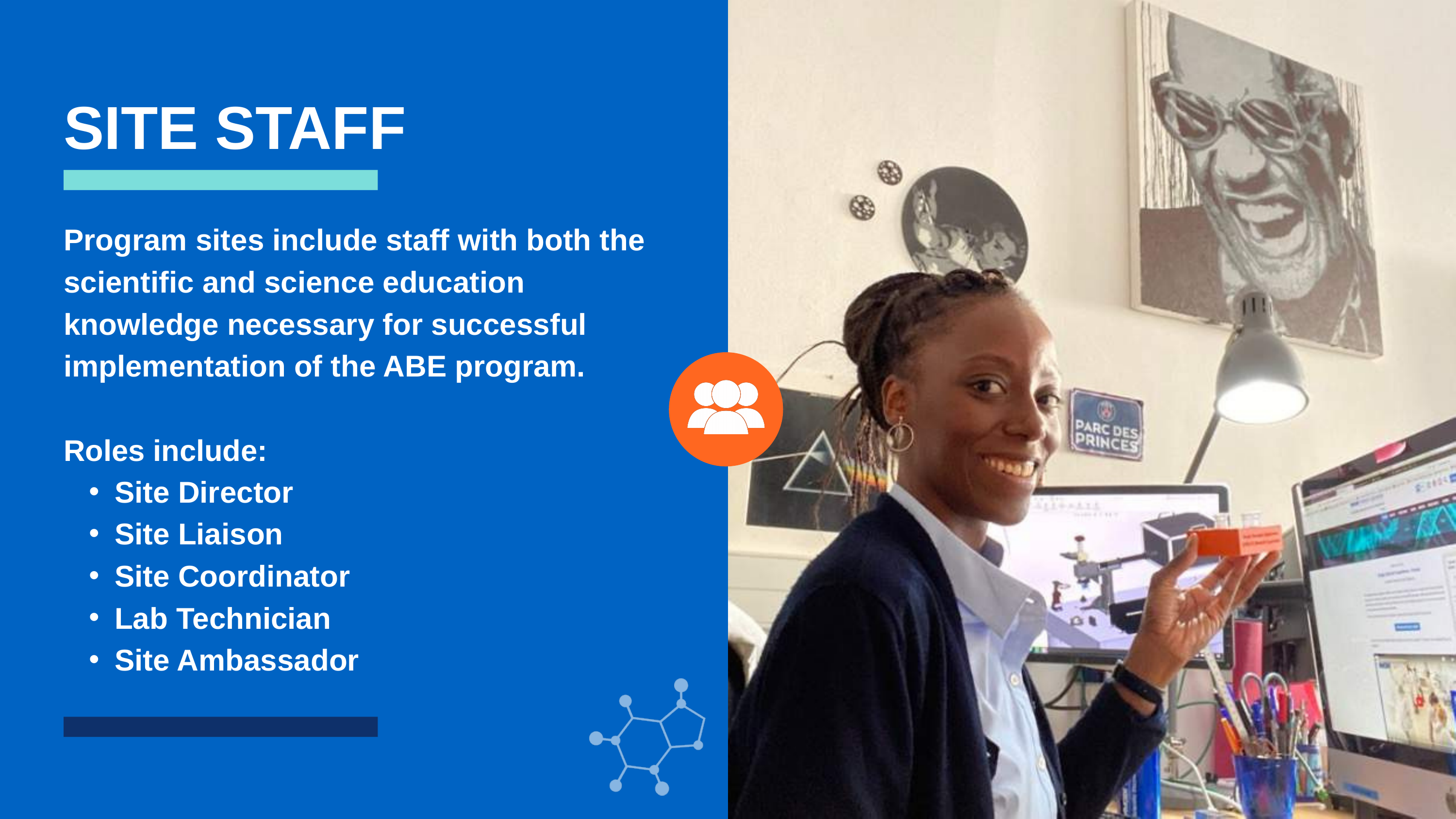

SITE STAFF

Program sites include staff with both the scientific and science education knowledge necessary for successful implementation of the ABE program.

Roles include:
Site Director
Site Liaison
Site Coordinator
Lab Technician
Site Ambassador